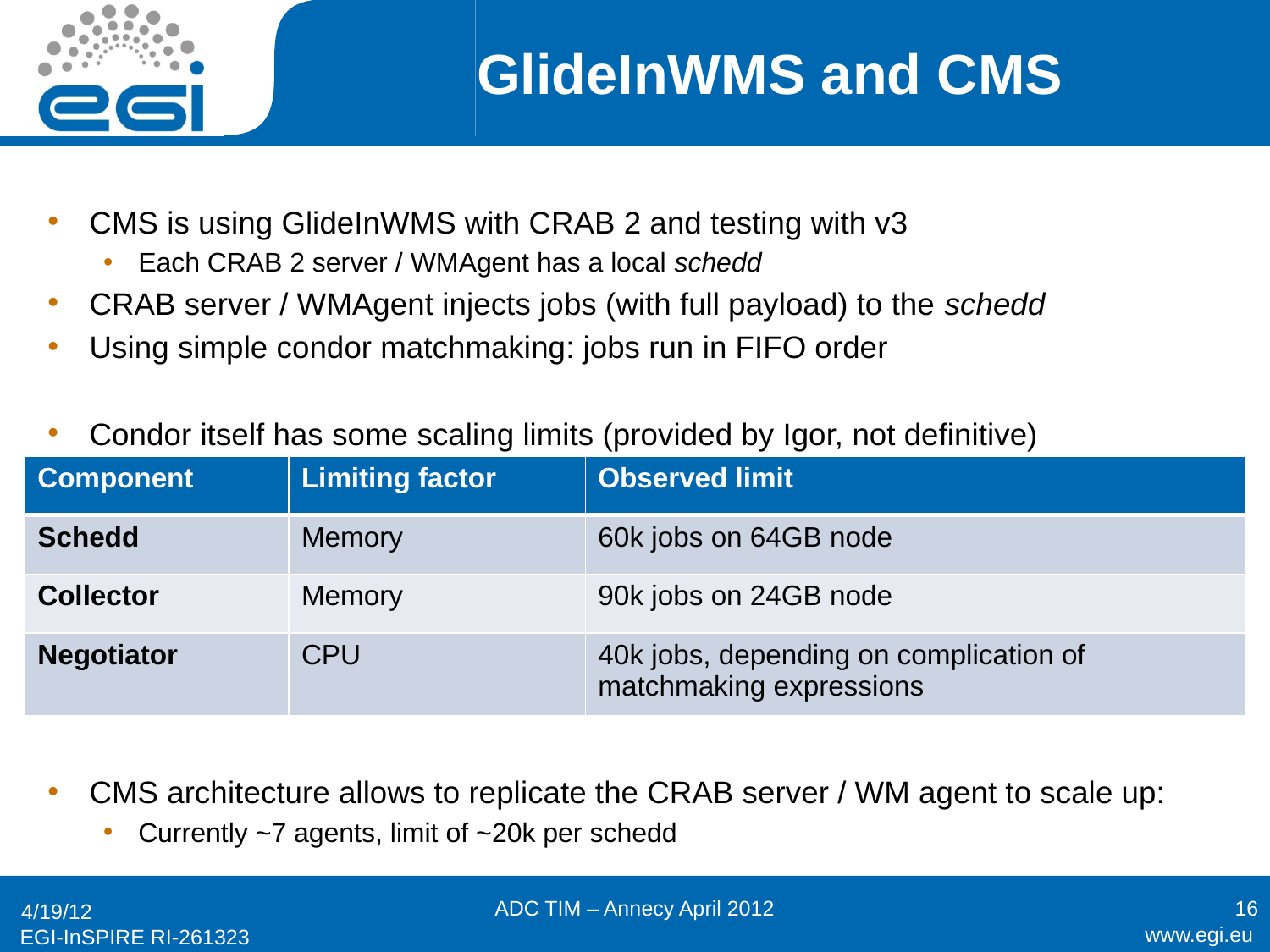

# GlideInWMS and CMS
CMS is using GlideInWMS with CRAB 2 and testing with v3
Each CRAB 2 server / WMAgent has a local schedd
CRAB server / WMAgent injects jobs (with full payload) to the schedd
Using simple condor matchmaking: jobs run in FIFO order

Condor itself has some scaling limits (provided by Igor, not definitive)

CMS architecture allows to replicate the CRAB server / WM agent to scale up:
Currently ~7 agents, limit of ~20k per schedd
| Component | Limiting factor | Observed limit |
| --- | --- | --- |
| Schedd | Memory | 60k jobs on 64GB node |
| Collector | Memory | 90k jobs on 24GB node |
| Negotiator | CPU | 40k jobs, depending on complication of matchmaking expressions |
ADC TIM – Annecy April 2012
16
4/19/12